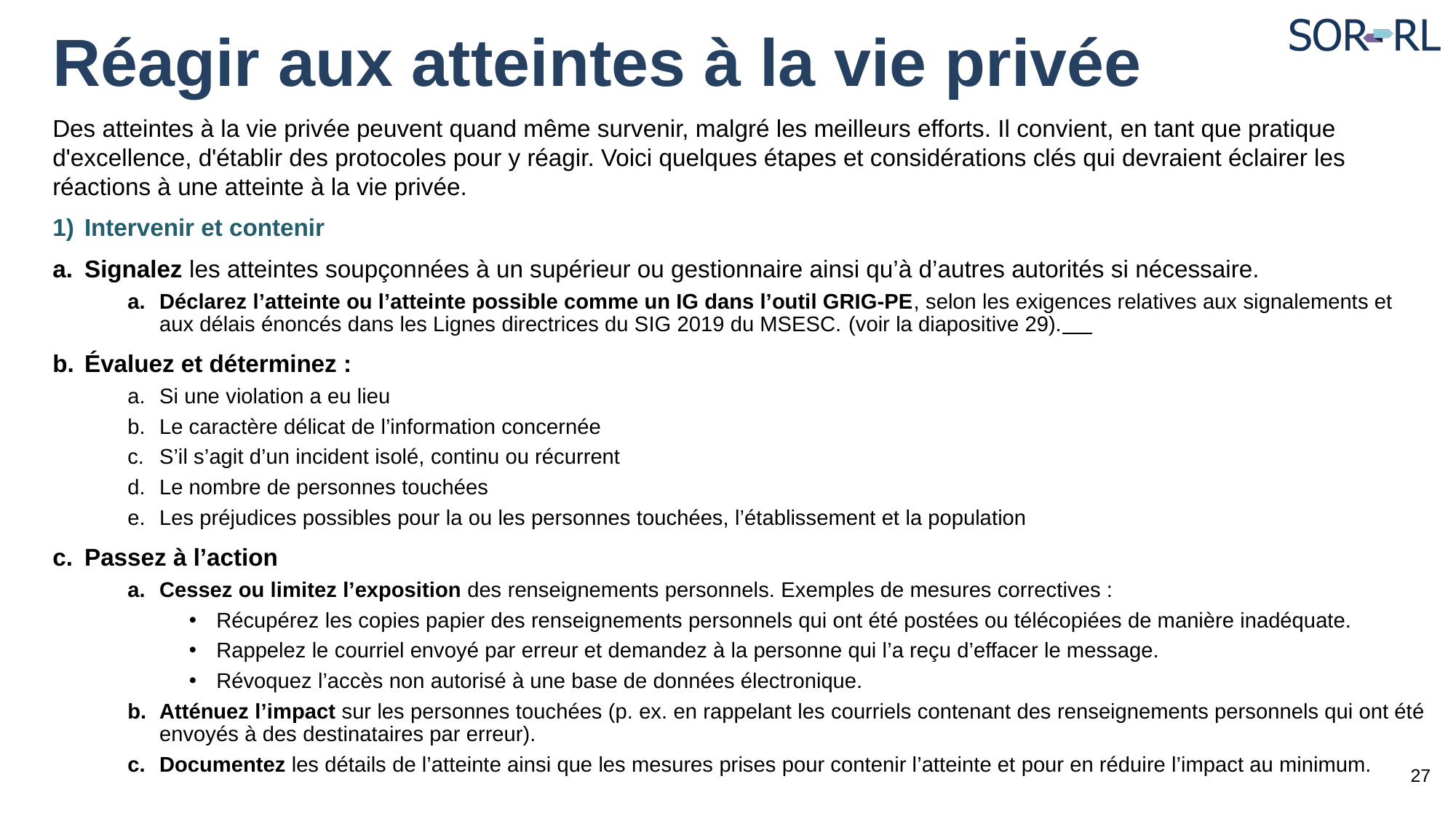

# Réagir aux atteintes à la vie privée
Des atteintes à la vie privée peuvent quand même survenir, malgré les meilleurs efforts. Il convient, en tant que pratique d'excellence, d'établir des protocoles pour y réagir. Voici quelques étapes et considérations clés qui devraient éclairer les réactions à une atteinte à la vie privée.
Intervenir et contenir
Signalez les atteintes soupçonnées à un supérieur ou gestionnaire ainsi qu’à d’autres autorités si nécessaire.
Déclarez l’atteinte ou l’atteinte possible comme un IG dans l’outil GRIG-PE, selon les exigences relatives aux signalements et aux délais énoncés dans les Lignes directrices du SIG 2019 du MSESC. (voir la diapositive 29).
Évaluez et déterminez :
Si une violation a eu lieu
Le caractère délicat de l’information concernée
S’il s’agit d’un incident isolé, continu ou récurrent
Le nombre de personnes touchées
Les préjudices possibles pour la ou les personnes touchées, l’établissement et la population
Passez à l’action
Cessez ou limitez l’exposition des renseignements personnels. Exemples de mesures correctives :
Récupérez les copies papier des renseignements personnels qui ont été postées ou télécopiées de manière inadéquate.
Rappelez le courriel envoyé par erreur et demandez à la personne qui l’a reçu d’effacer le message.
Révoquez l’accès non autorisé à une base de données électronique.
Atténuez l’impact sur les personnes touchées (p. ex. en rappelant les courriels contenant des renseignements personnels qui ont été envoyés à des destinataires par erreur).
Documentez les détails de l’atteinte ainsi que les mesures prises pour contenir l’atteinte et pour en réduire l’impact au minimum.
27